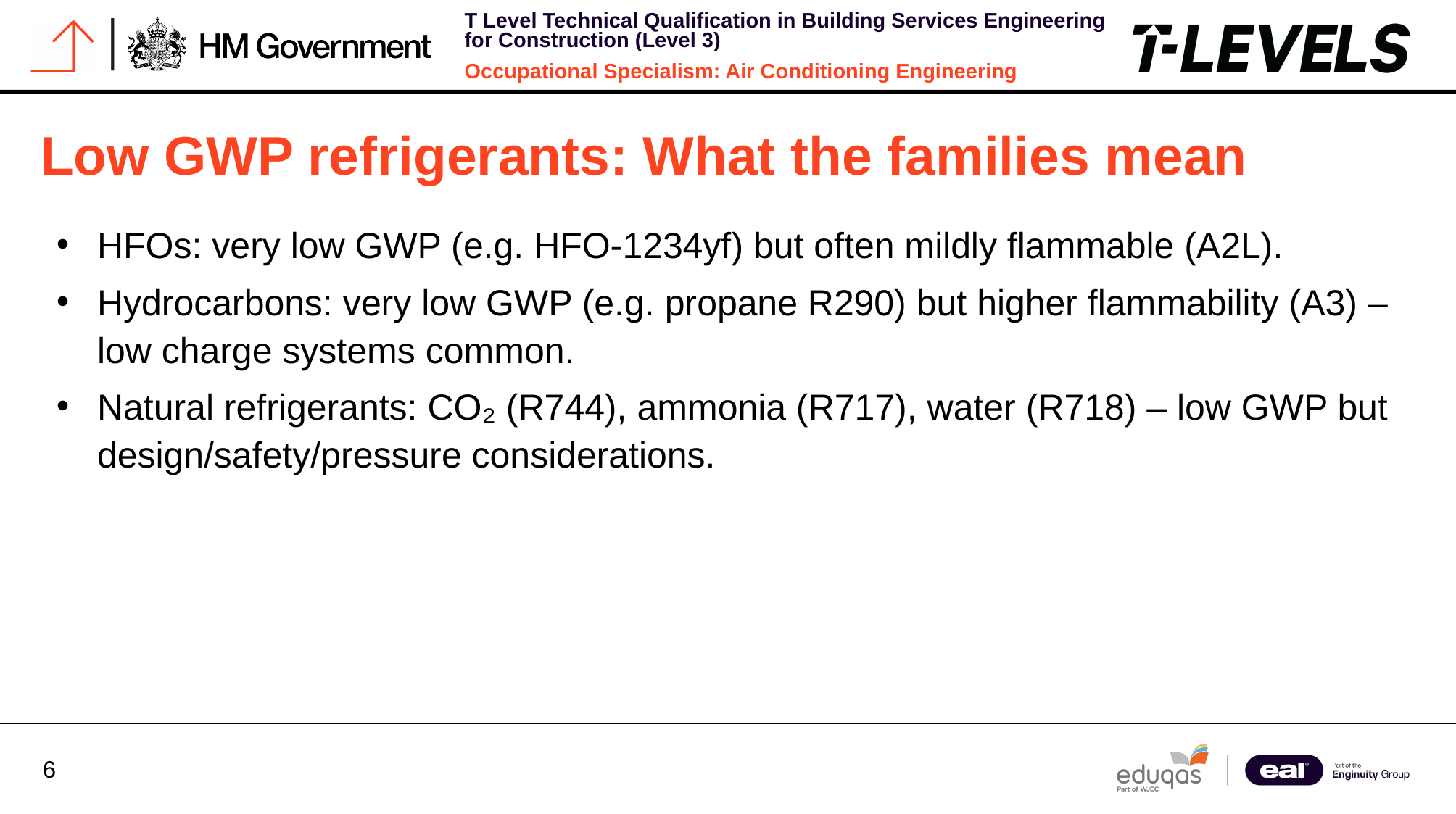

Low GWP refrigerants: What the families mean
HFOs: very low GWP (e.g. HFO‑1234yf) but often mildly flammable (A2L).
Hydrocarbons: very low GWP (e.g. propane R290) but higher flammability (A3) – low charge systems common.
Natural refrigerants: CO₂ (R744), ammonia (R717), water (R718) – low GWP but design/safety/pressure considerations.